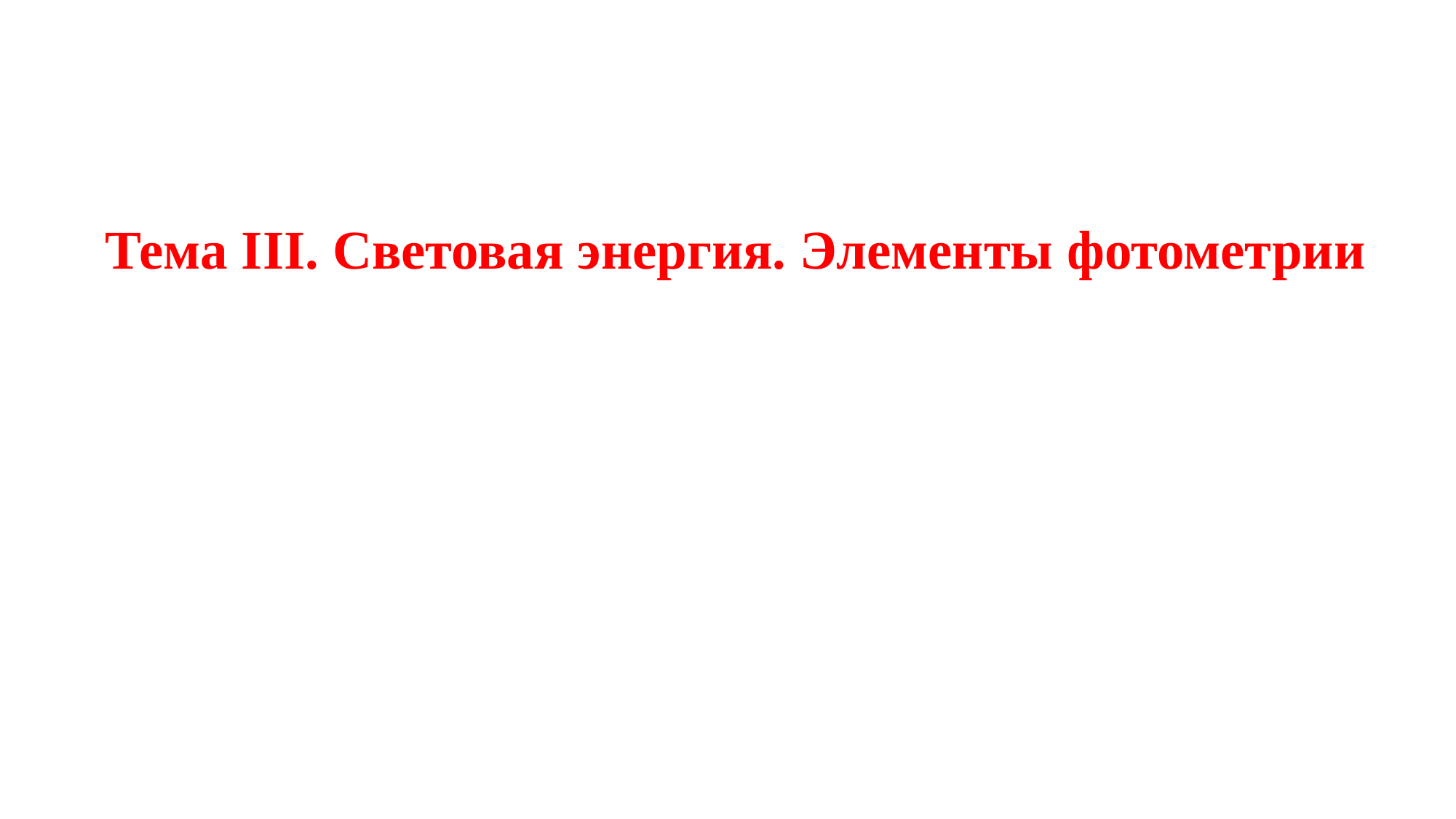

# Тема III. Световая энергия. Элементы фотометрии